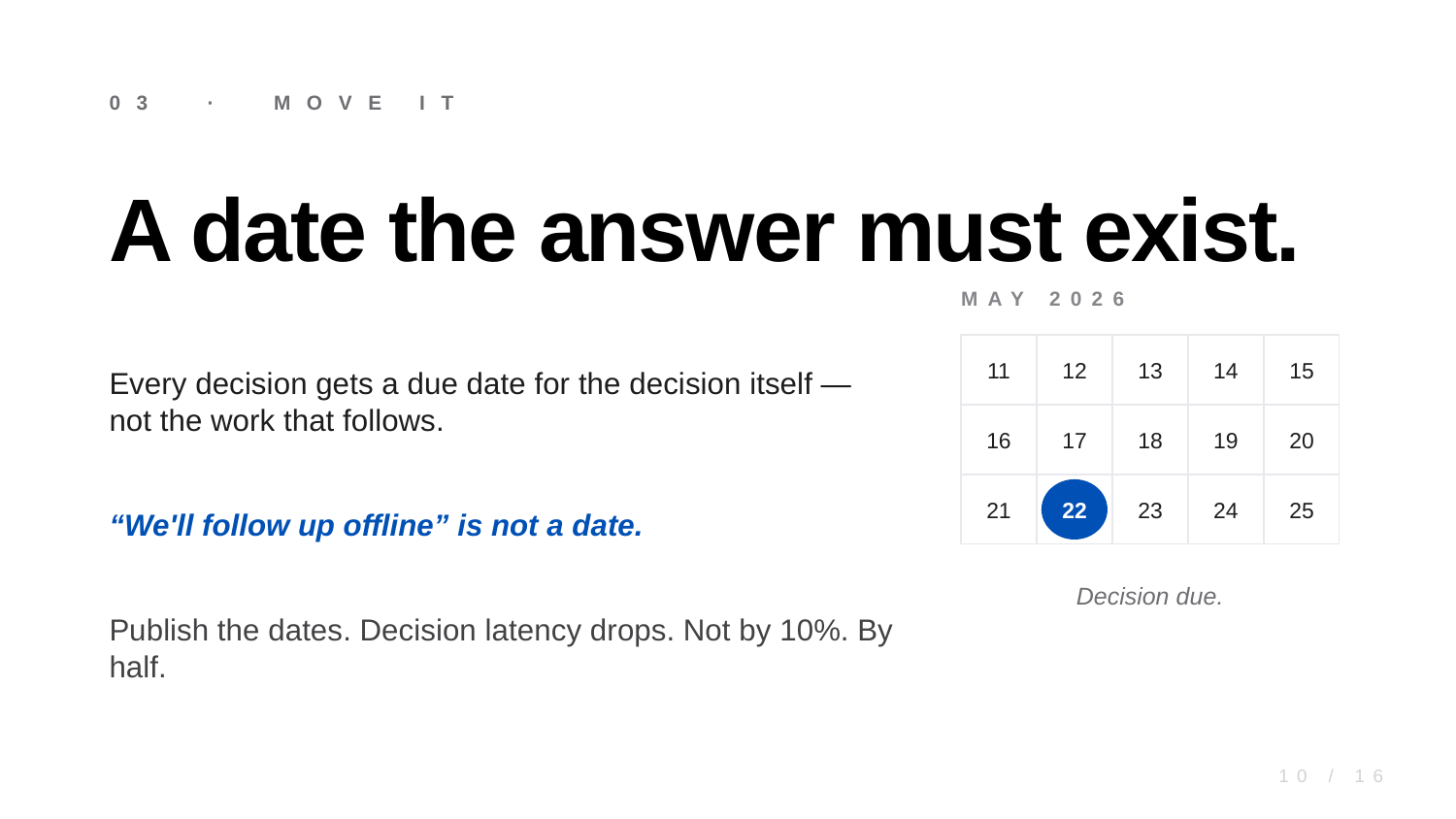

03  ·  MOVE IT
A date the answer must exist.
MAY 2026
Every decision gets a due date for the decision itself — not the work that follows.

“We'll follow up offline” is not a date.

Publish the dates. Decision latency drops. Not by 10%. By half.

11

12

13

14

15

16

17

18

19

20

21

22

23

24

25

Decision due.
10 / 16